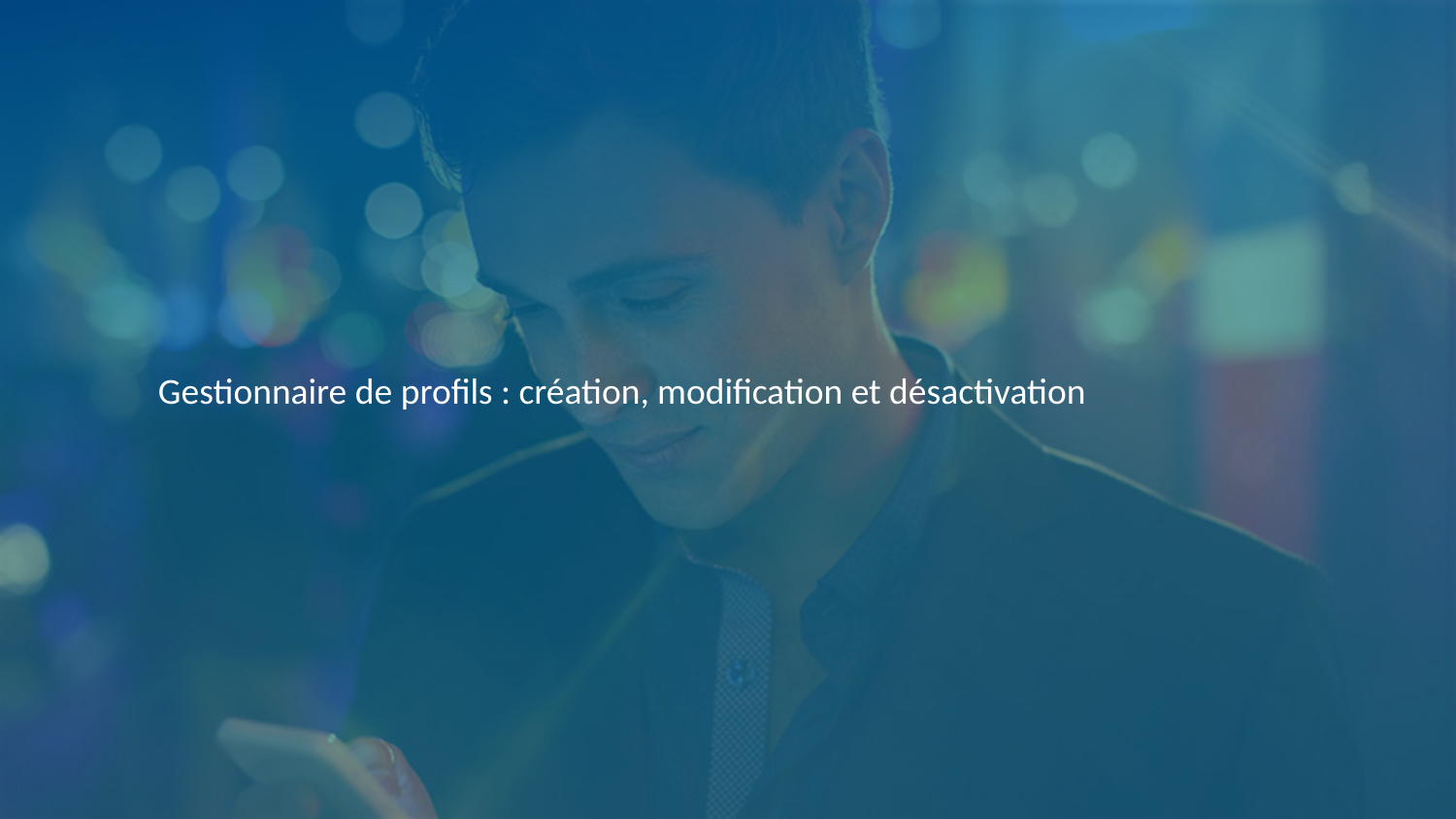

Gestionnaire de profils : création, modification et désactivation